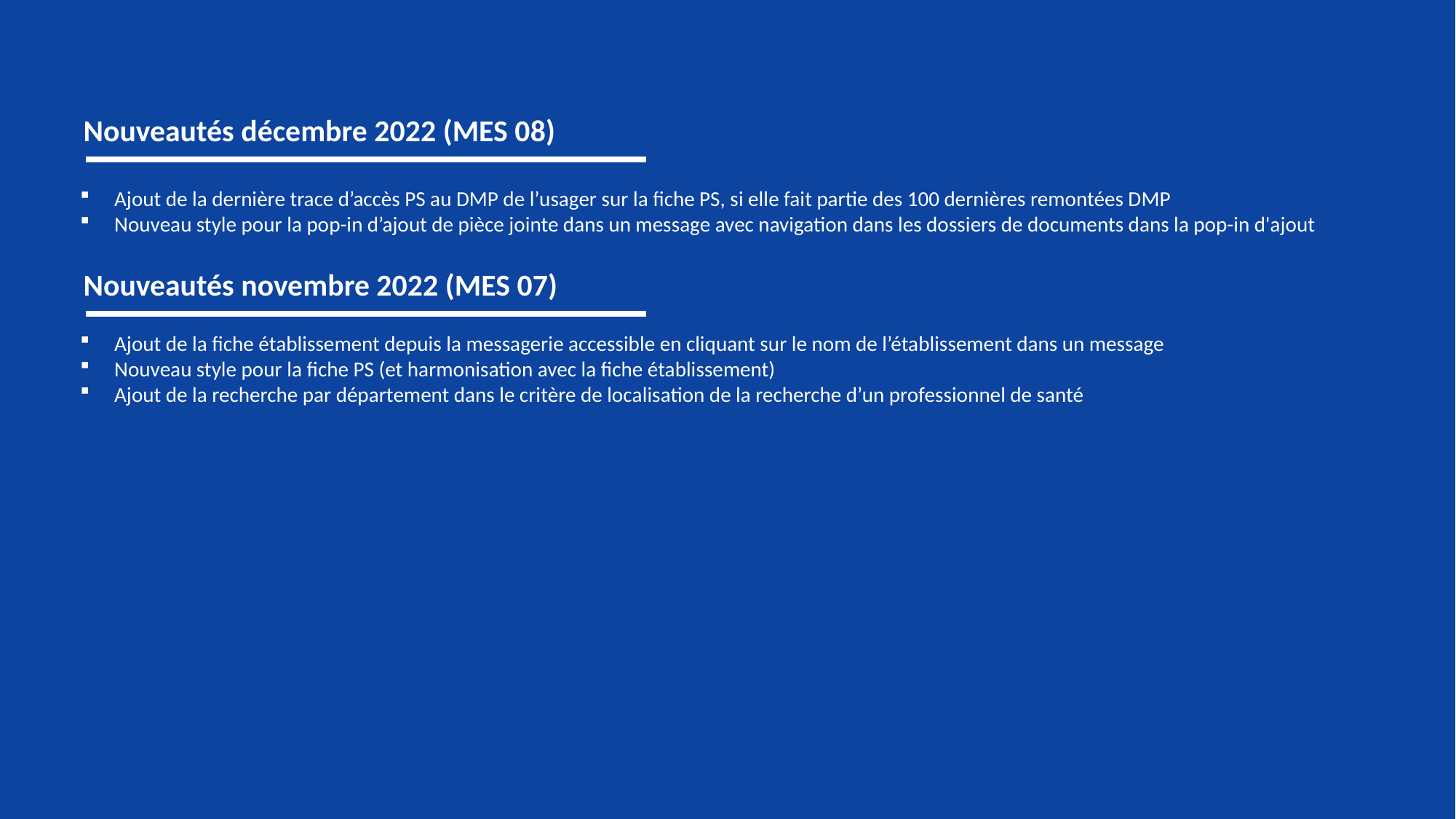

Nouveautés décembre 2022 (MES 08)
Ajout de la dernière trace d’accès PS au DMP de l’usager sur la fiche PS, si elle fait partie des 100 dernières remontées DMP
Nouveau style pour la pop-in d’ajout de pièce jointe dans un message avec navigation dans les dossiers de documents dans la pop-in d'ajout
Nouveautés novembre 2022 (MES 07)
Ajout de la fiche établissement depuis la messagerie accessible en cliquant sur le nom de l’établissement dans un message
Nouveau style pour la fiche PS (et harmonisation avec la fiche établissement)
Ajout de la recherche par département dans le critère de localisation de la recherche d’un professionnel de santé